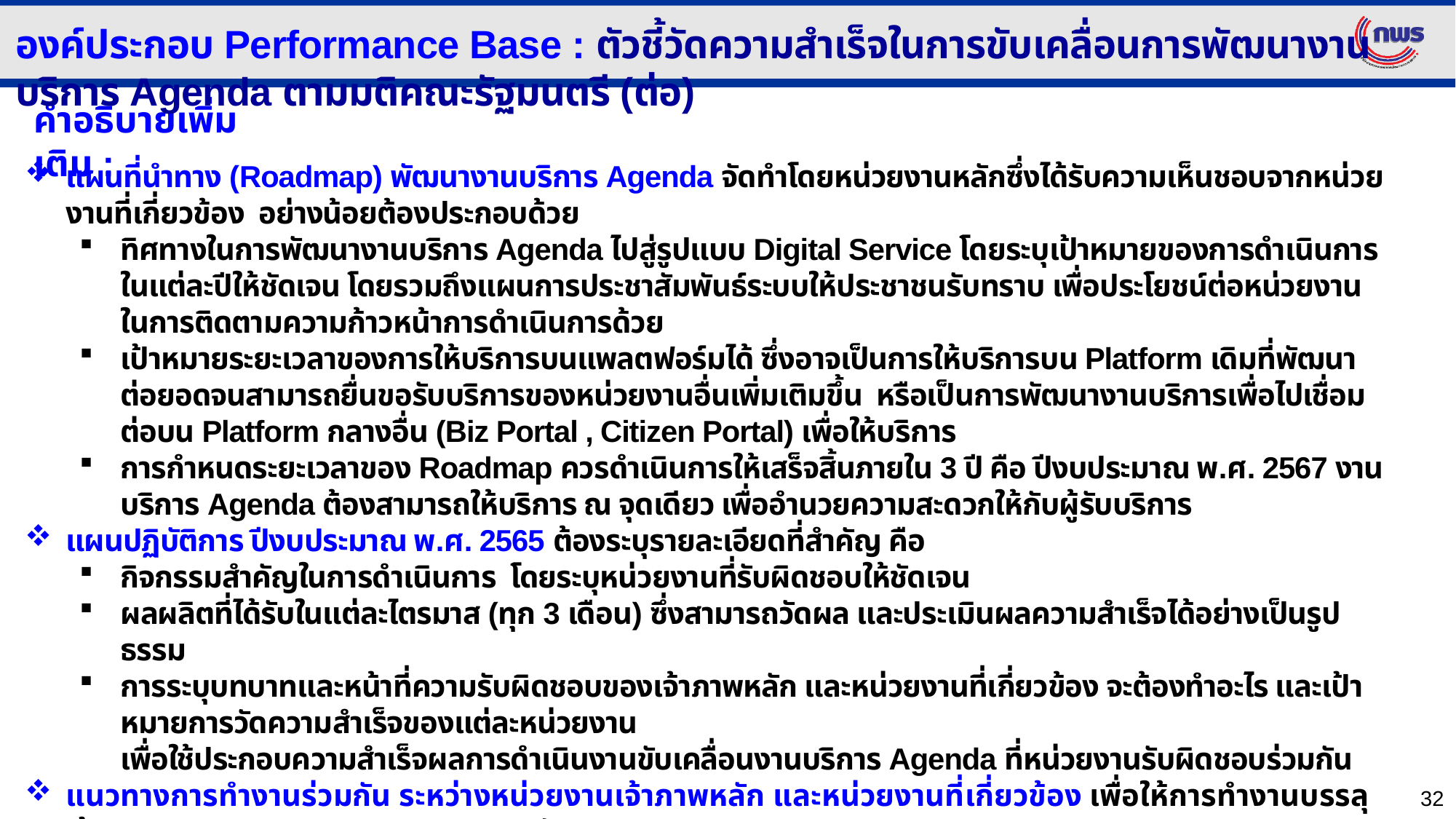

องค์ประกอบ Performance Base : ตัวชี้วัดความสำเร็จในการขับเคลื่อนการพัฒนางานบริการ Agenda ตามมติคณะรัฐมนตรี (ต่อ)
คำอธิบายเพิ่มเติม :
แผนที่นำทาง (Roadmap) พัฒนางานบริการ Agenda จัดทำโดยหน่วยงานหลักซึ่งได้รับความเห็นชอบจากหน่วยงานที่เกี่ยวข้อง  อย่างน้อยต้องประกอบด้วย
ทิศทางในการพัฒนางานบริการ Agenda ไปสู่รูปแบบ Digital Service โดยระบุเป้าหมายของการดำเนินการในแต่ละปีให้ชัดเจน โดยรวมถึงแผนการประชาสัมพันธ์ระบบให้ประชาชนรับทราบ เพื่อประโยชน์ต่อหน่วยงานในการติดตามความก้าวหน้าการดำเนินการด้วย
เป้าหมายระยะเวลาของการให้บริการบนแพลตฟอร์มได้ ซึ่งอาจเป็นการให้บริการบน Platform เดิมที่พัฒนาต่อยอดจนสามารถยื่นขอรับบริการของหน่วยงานอื่นเพิ่มเติมขึ้น  หรือเป็นการพัฒนางานบริการเพื่อไปเชื่อมต่อบน Platform กลางอื่น (Biz Portal , Citizen Portal) เพื่อให้บริการ
การกำหนดระยะเวลาของ Roadmap ควรดำเนินการให้เสร็จสิ้นภายใน 3 ปี คือ ปีงบประมาณ พ.ศ. 2567 งานบริการ Agenda ต้องสามารถให้บริการ ณ จุดเดียว เพื่ออำนวยความสะดวกให้กับผู้รับบริการ
แผนปฏิบัติการ ปีงบประมาณ พ.ศ. 2565 ต้องระบุรายละเอียดที่สำคัญ คือ
กิจกรรมสำคัญในการดำเนินการ  โดยระบุหน่วยงานที่รับผิดชอบให้ชัดเจน
ผลผลิตที่ได้รับในแต่ละไตรมาส (ทุก 3 เดือน) ซึ่งสามารถวัดผล และประเมินผลความสำเร็จได้อย่างเป็นรูปธรรม
การระบุบทบาทและหน้าที่ความรับผิดชอบของเจ้าภาพหลัก และหน่วยงานที่เกี่ยวข้อง จะต้องทำอะไร และเป้าหมายการวัดความสำเร็จของแต่ละหน่วยงาน
เพื่อใช้ประกอบความสำเร็จผลการดำเนินงานขับเคลื่อนงานบริการ Agenda ที่หน่วยงานรับผิดชอบร่วมกัน
แนวทางการทำงานร่วมกัน ระหว่างหน่วยงานเจ้าภาพหลัก และหน่วยงานที่เกี่ยวข้อง เพื่อให้การทำงานบรรลุเป้าหมายตาม Roadmap และแผนปฏิบัติการ
ตามที่ได้กำหนดไว้ ส่วนราชการอาจกำหนดแนวทางการทำงานร่วมกัน เช่น
การตั้งคณะทำงานฯ โดยมีผู้แทนของทุกหน่วยงานที่เกี่ยวข้อง เพื่อเป็นกลไกในการพิจารณาร่วมกำหนดแนวทางและตัดสินใจในเรื่องต่าง ๆ ร่วมกัน
การกำหนดแผนการทำงานร่วมกัน การประชุมร่วมกันเพื่อรายงานความก้าวหน้า ติดตามผลการดำเนินการ ปัญหาอุสรรคในการดำเนินงาน ทุก 2 - 3 เดือน เป็นต้น
32